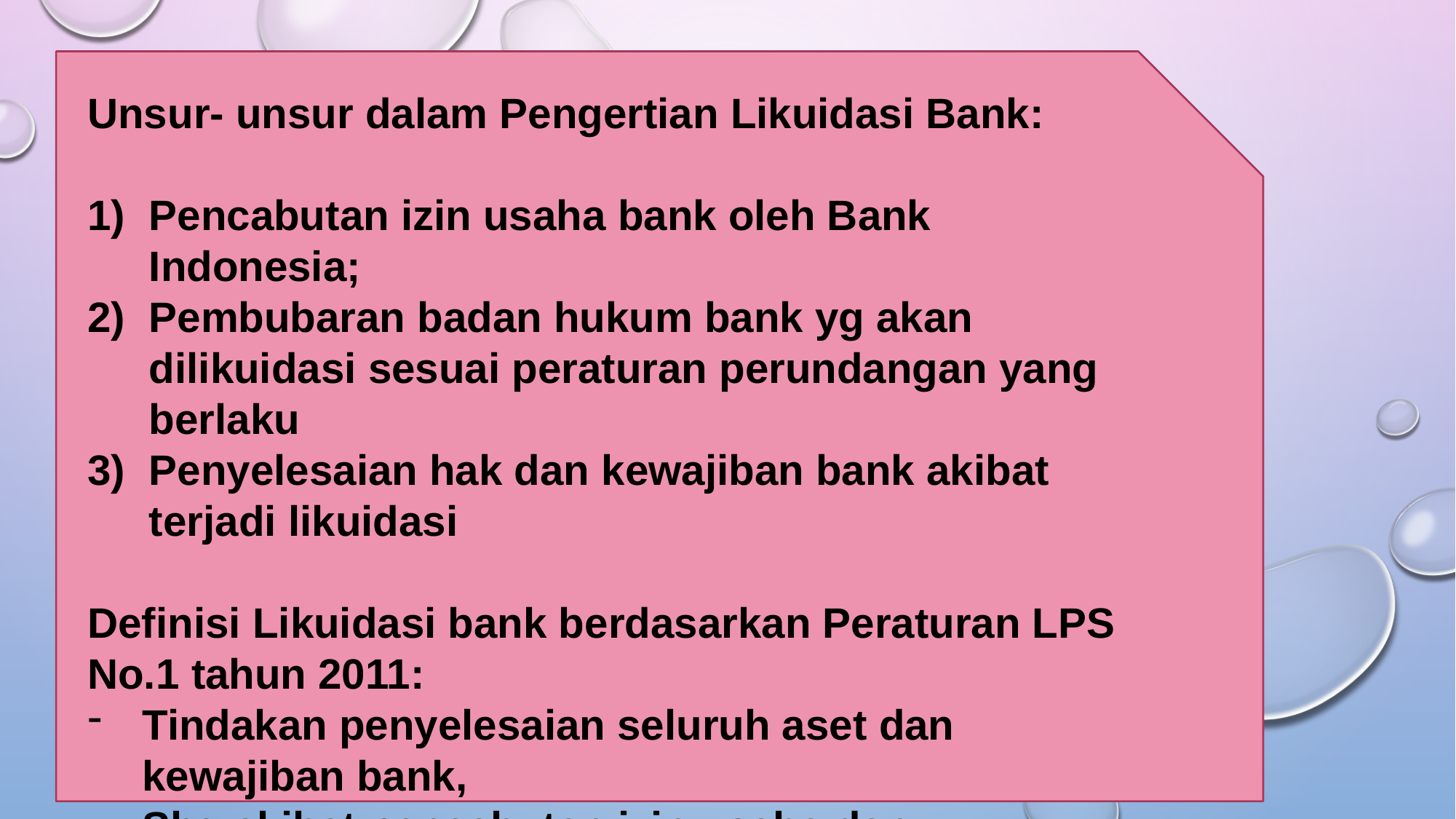

Unsur- unsur dalam Pengertian Likuidasi Bank:

Pencabutan izin usaha bank oleh Bank Indonesia;
Pembubaran badan hukum bank yg akan dilikuidasi sesuai peraturan perundangan yang berlaku
Penyelesaian hak dan kewajiban bank akibat terjadi likuidasi

Definisi Likuidasi bank berdasarkan Peraturan LPS No.1 tahun 2011:
Tindakan penyelesaian seluruh aset dan kewajiban bank,
Sbg akibat pencabutan izin usaha dan pembubaran badan hukum bank

#